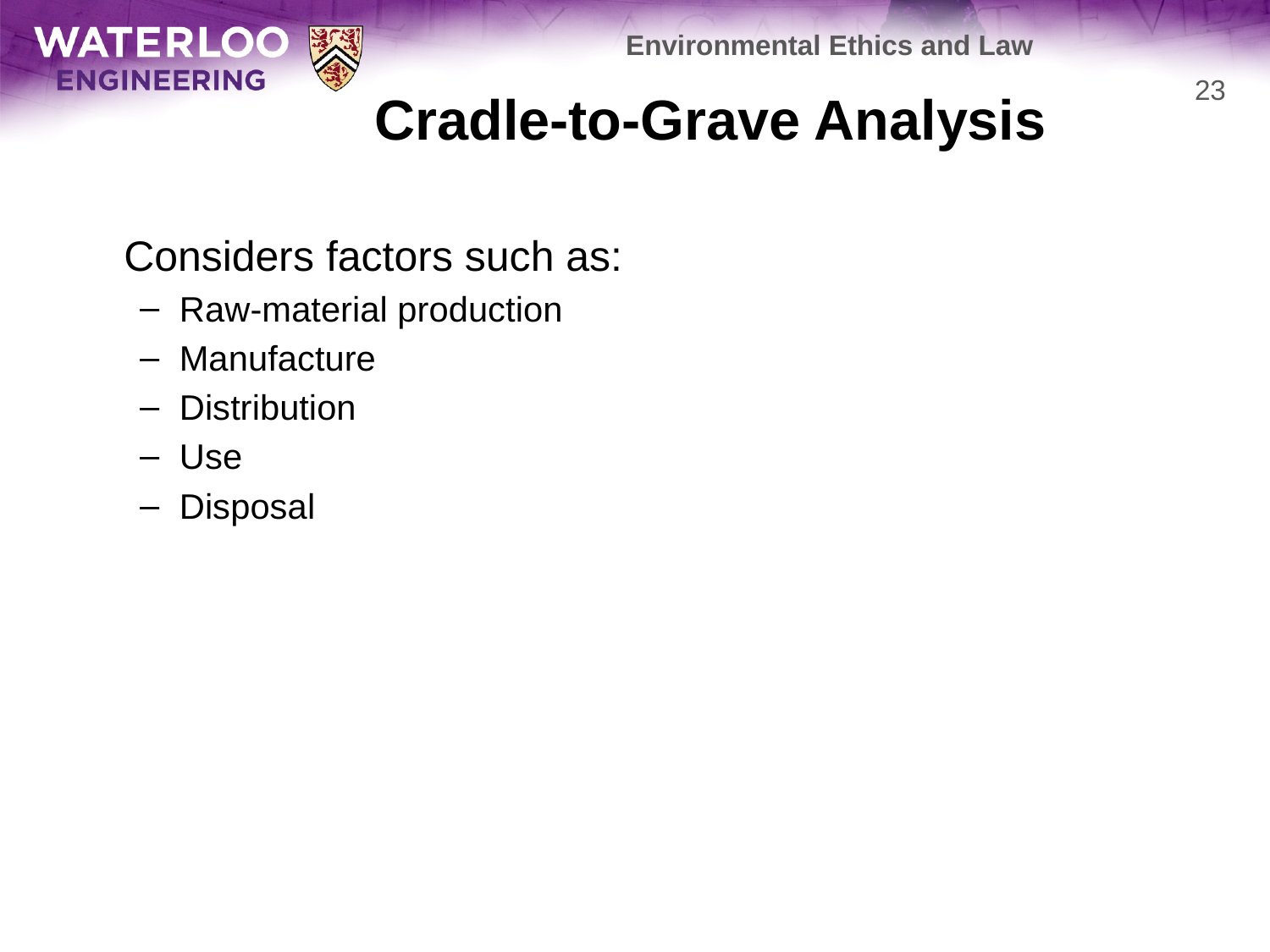

Environmental Ethics and Law
# Cradle-to-Grave Analysis
23
	Considers factors such as:
Raw-material production
Manufacture
Distribution
Use
Disposal